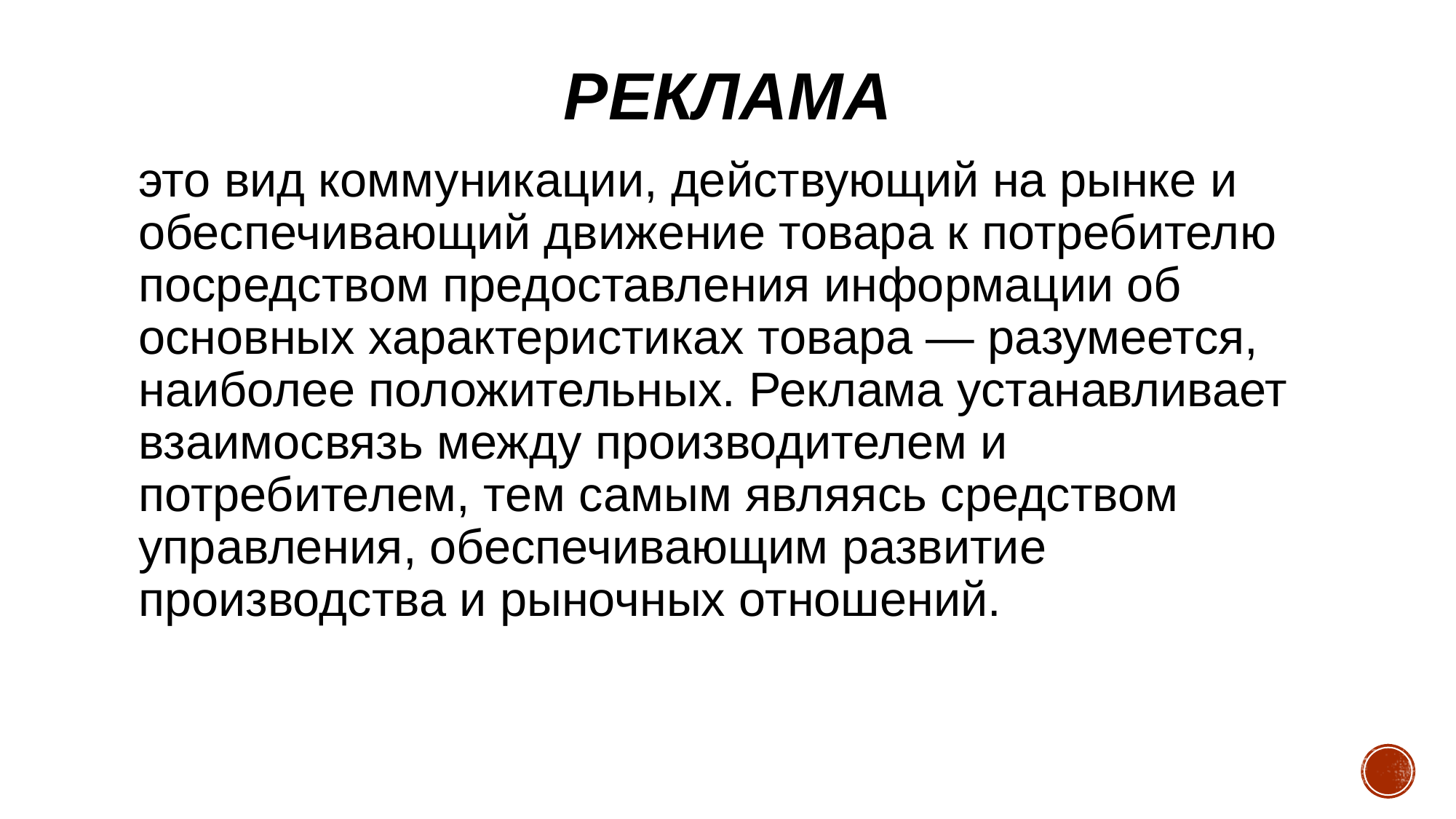

# Реклама
это вид коммуникации, действующий на рынке и обеспечивающий движение товара к потребителю посредством предоставления информации об основных характеристиках товара — разумеется, наиболее положительных. Реклама устанавливает взаимосвязь между производителем и потребителем, тем самым являясь средством управления, обеспечивающим развитие производства и рыночных отношений.